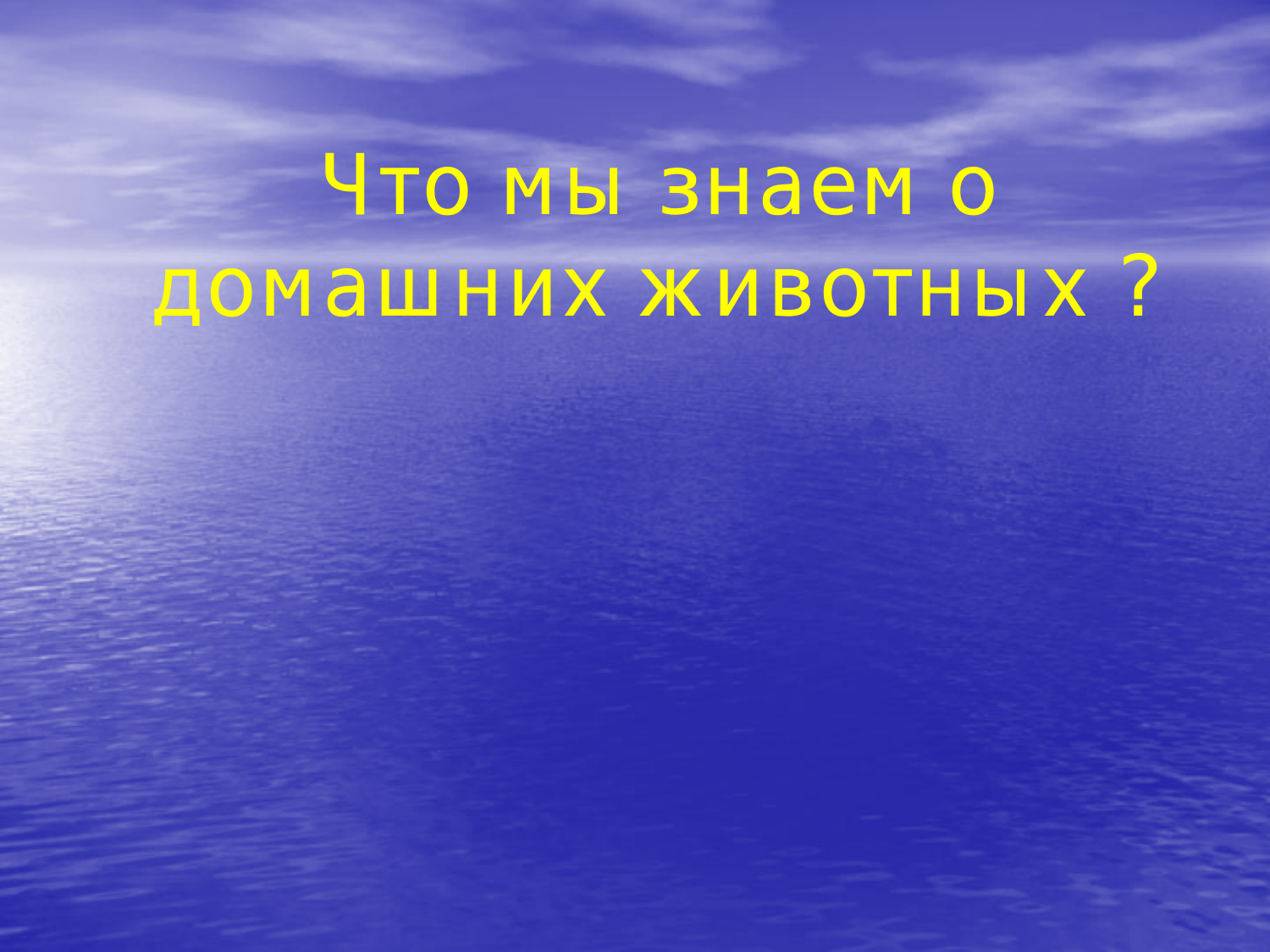

Что мы знаем о домашних животных ?